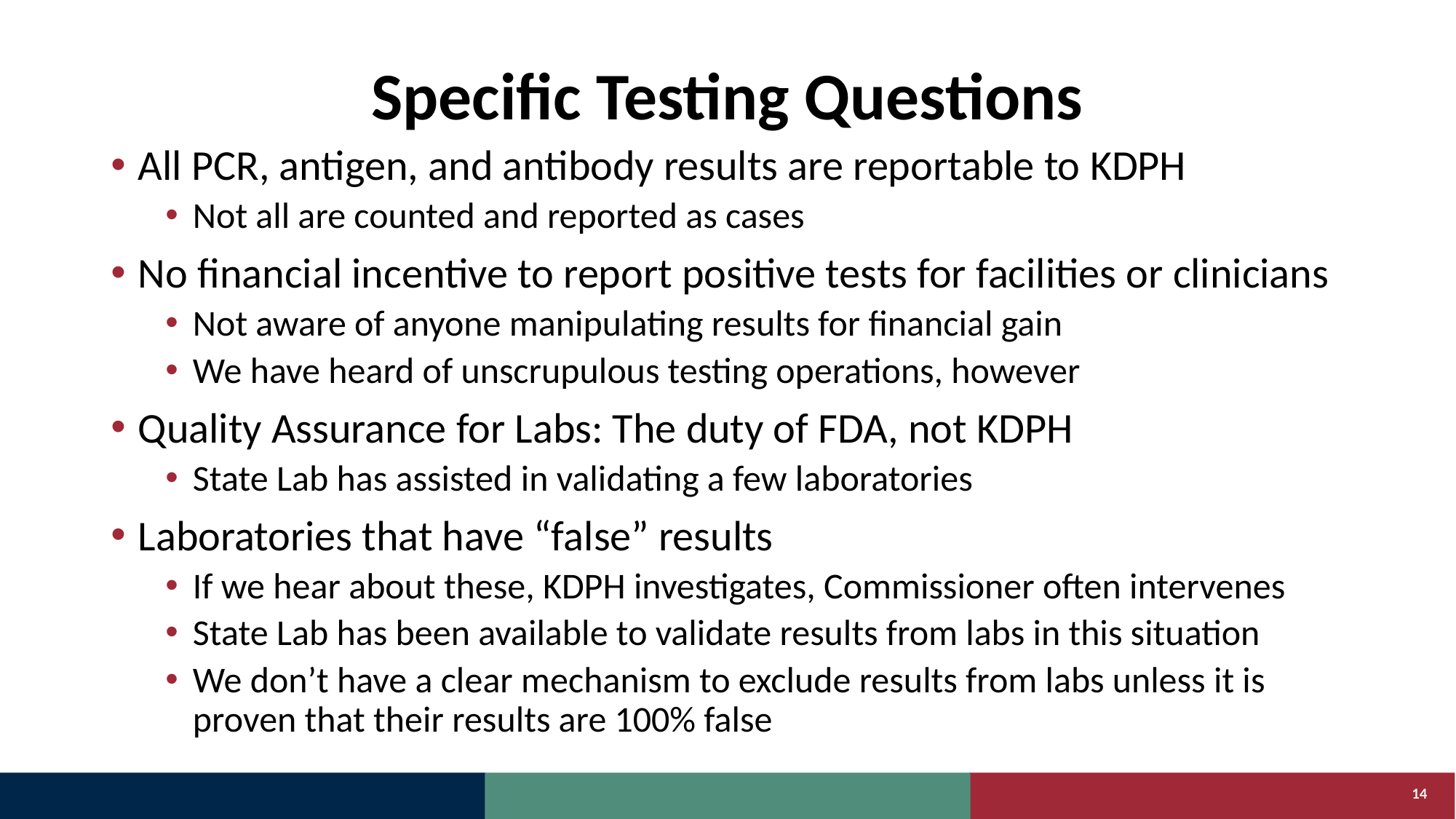

# Specific Testing Questions
All PCR, antigen, and antibody results are reportable to KDPH
Not all are counted and reported as cases
No financial incentive to report positive tests for facilities or clinicians
Not aware of anyone manipulating results for financial gain
We have heard of unscrupulous testing operations, however
Quality Assurance for Labs: The duty of FDA, not KDPH
State Lab has assisted in validating a few laboratories
Laboratories that have “false” results
If we hear about these, KDPH investigates, Commissioner often intervenes
State Lab has been available to validate results from labs in this situation
We don’t have a clear mechanism to exclude results from labs unless it is proven that their results are 100% false
14